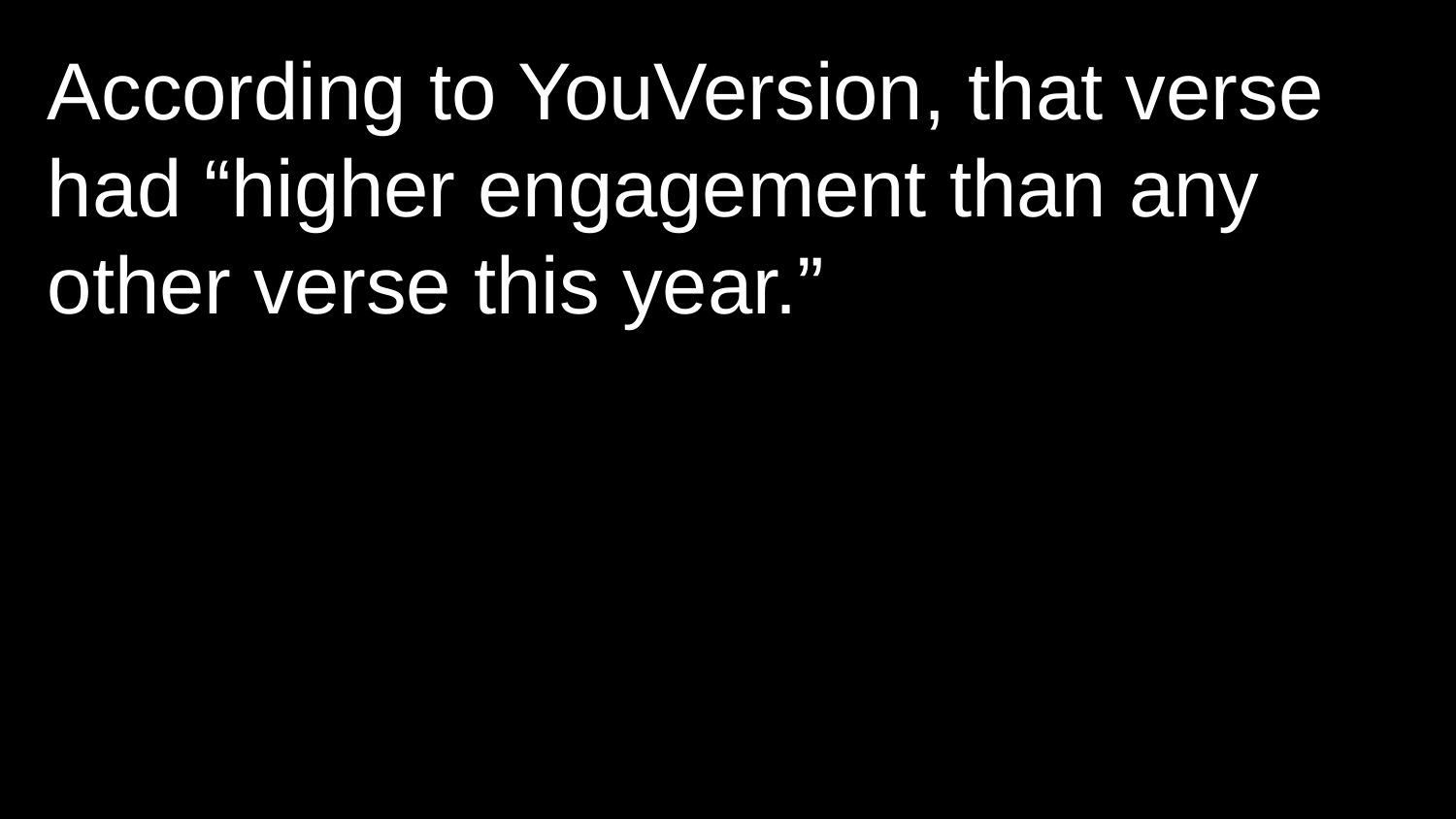

According to YouVersion, that verse had “higher engagement than any other verse this year.”